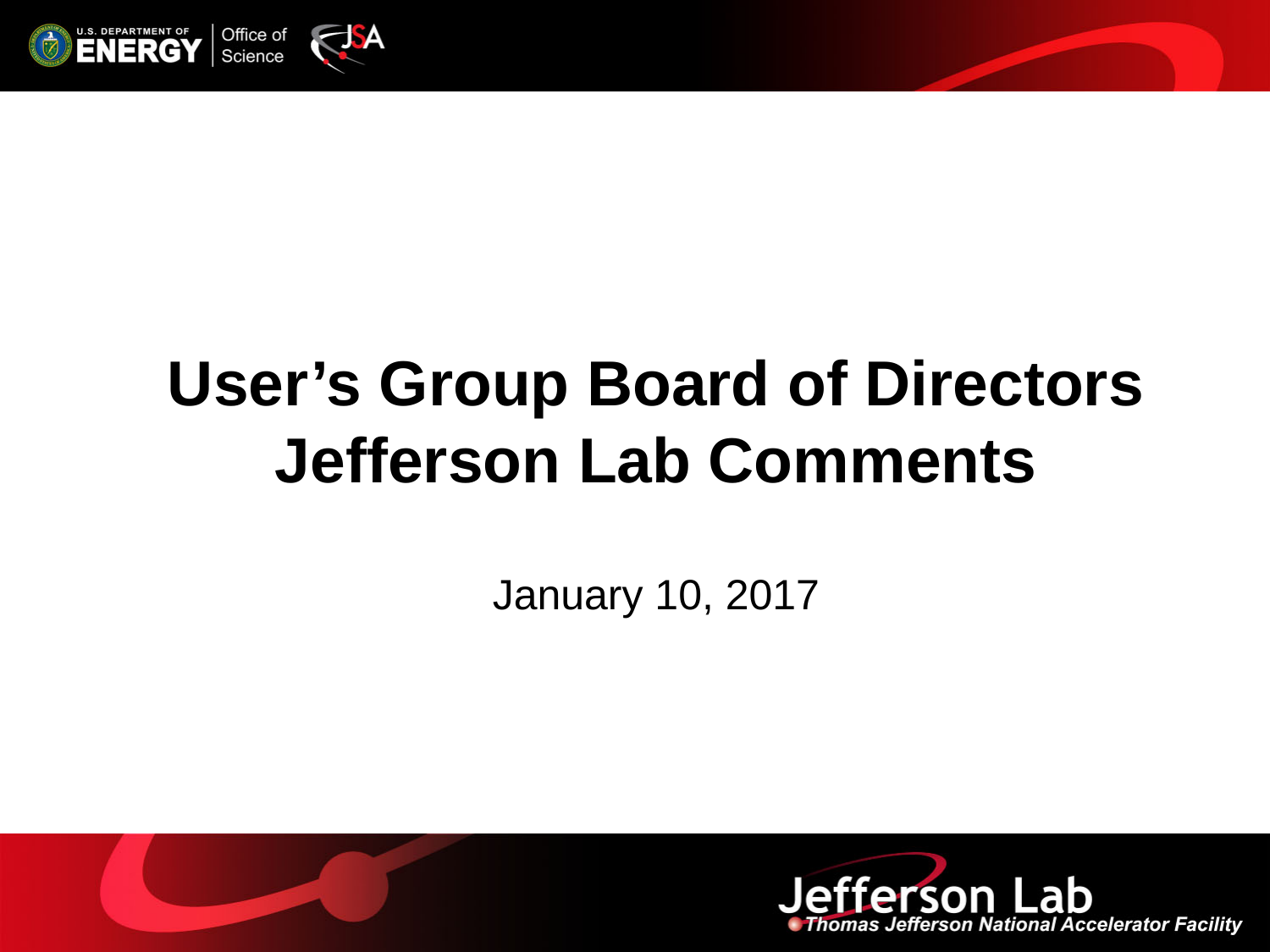

User’s Group Board of Directors
Jefferson Lab Comments
January 10, 2017